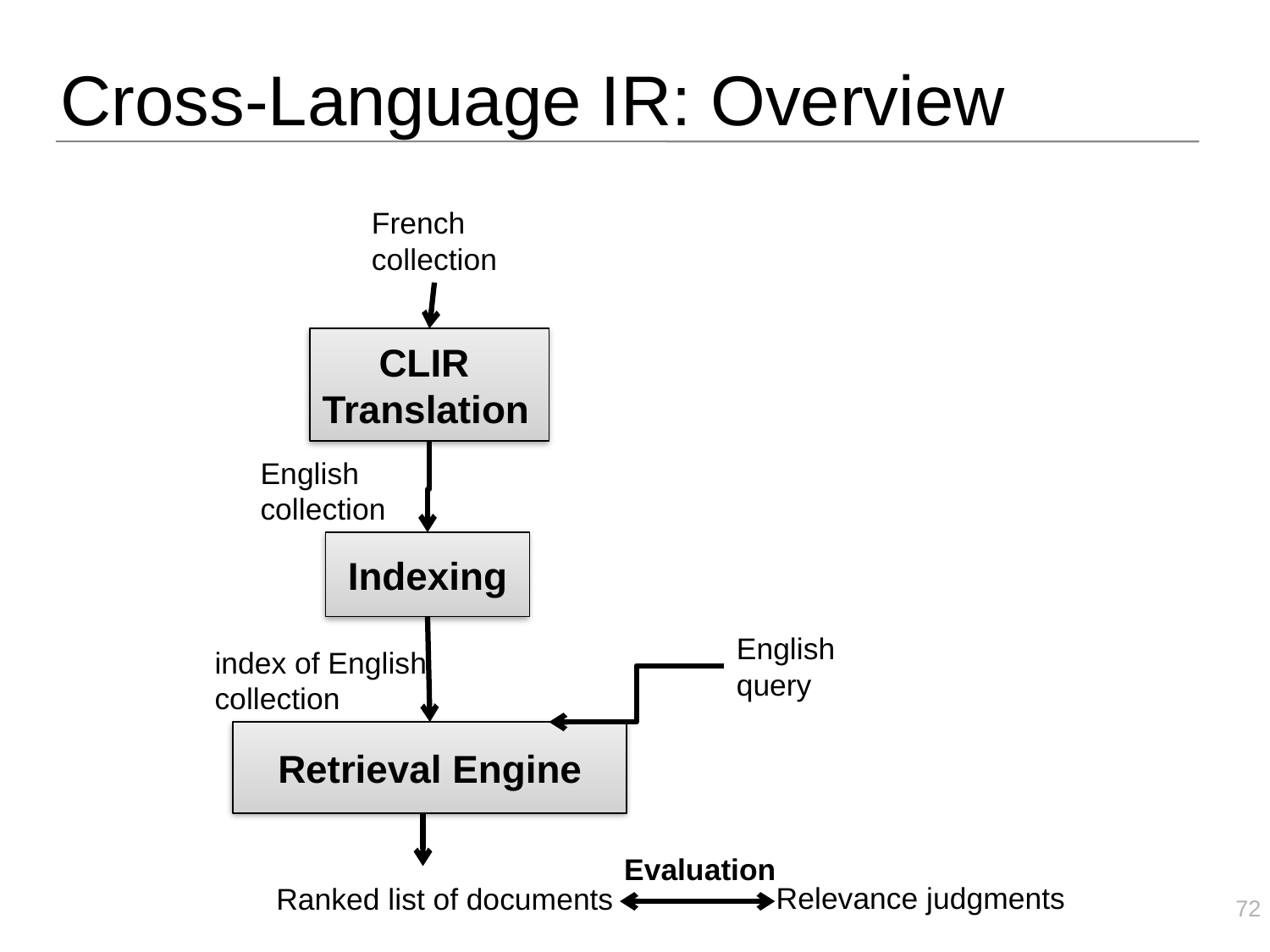

# Cross-Language IR: Overview
French
collection
CLIR
Translation
English
collection
Indexing
index of English
collection
English
query
Retrieval Engine
Ranked list of documents
Evaluation
Relevance judgments
72